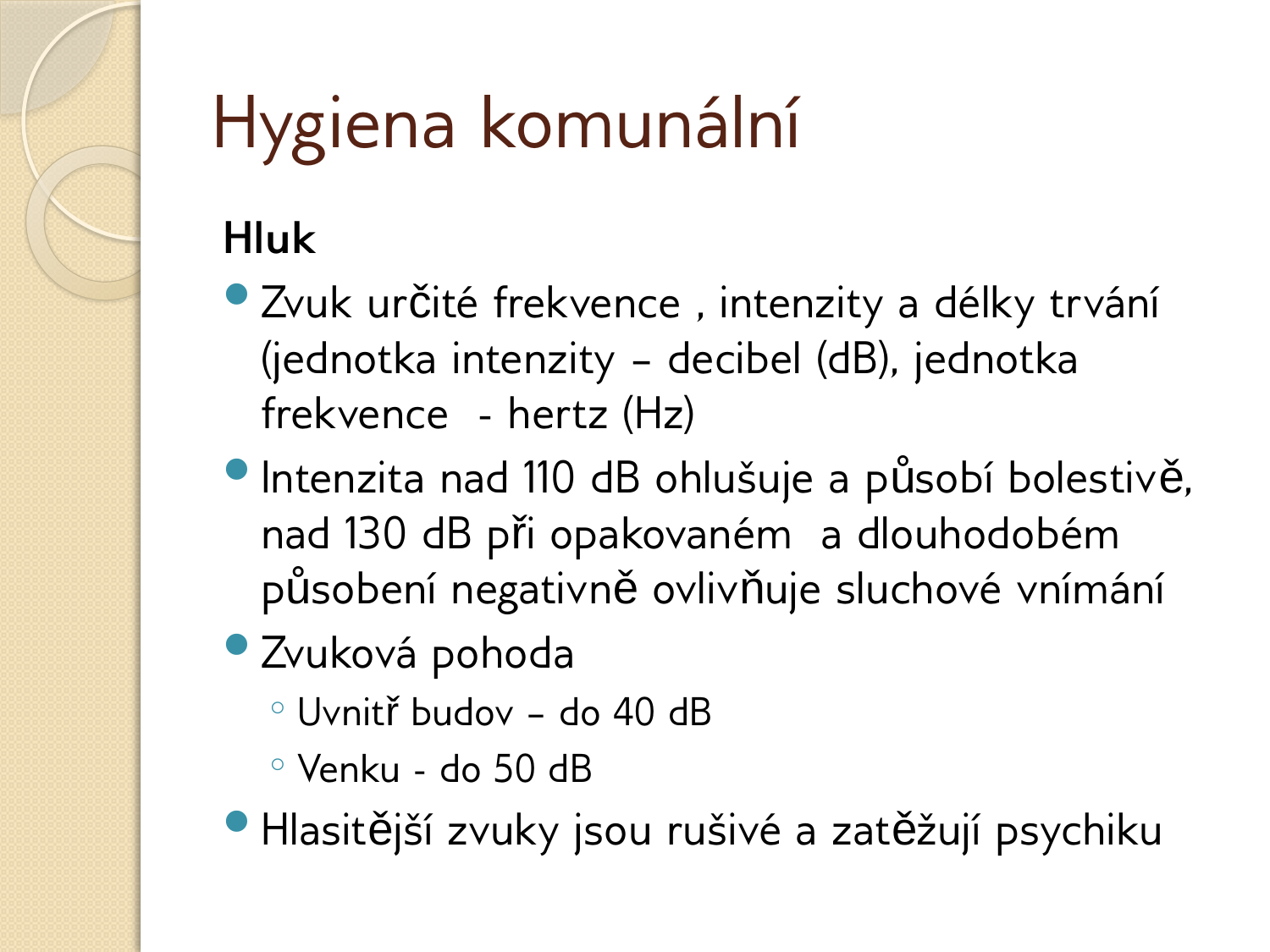

# Hygiena komunální
Hluk
Zvuk určité frekvence , intenzity a délky trvání (jednotka intenzity – decibel (dB), jednotka frekvence  - hertz (Hz)
Intenzita nad 110 dB ohlušuje a působí bolestivě, nad 130 dB při opakovaném  a dlouhodobém působení negativně ovlivňuje sluchové vnímání
Zvuková pohoda
Uvnitř budov – do 40 dB
Venku - do 50 dB
Hlasitější zvuky jsou rušivé a zatěžují psychiku